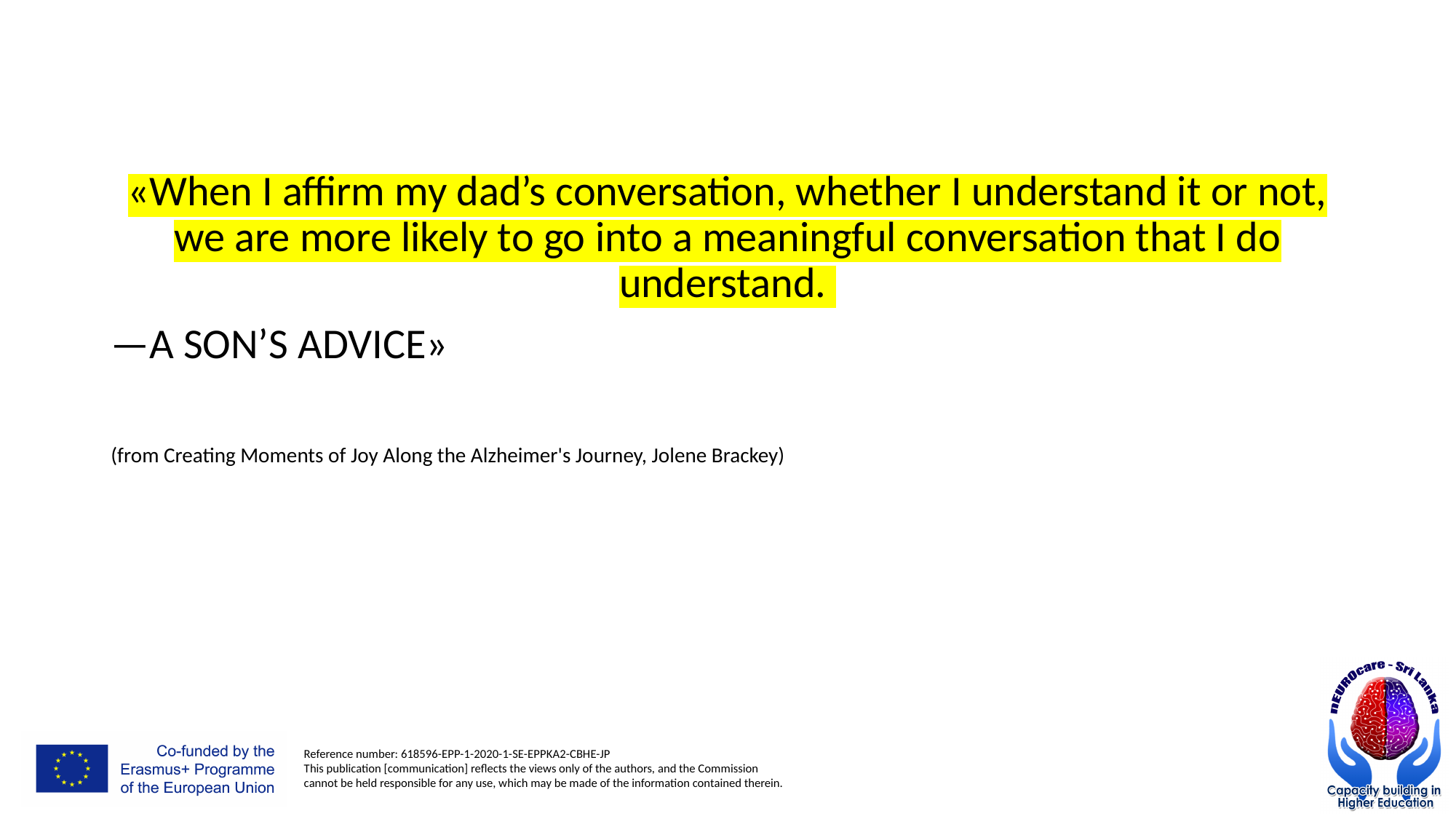

«When I affirm my dad’s conversation, whether I understand it or not, we are more likely to go into a meaningful conversation that I do understand.
—A SON’S ADVICE»

(from Creating Moments of Joy Along the Alzheimer's Journey, Jolene Brackey)